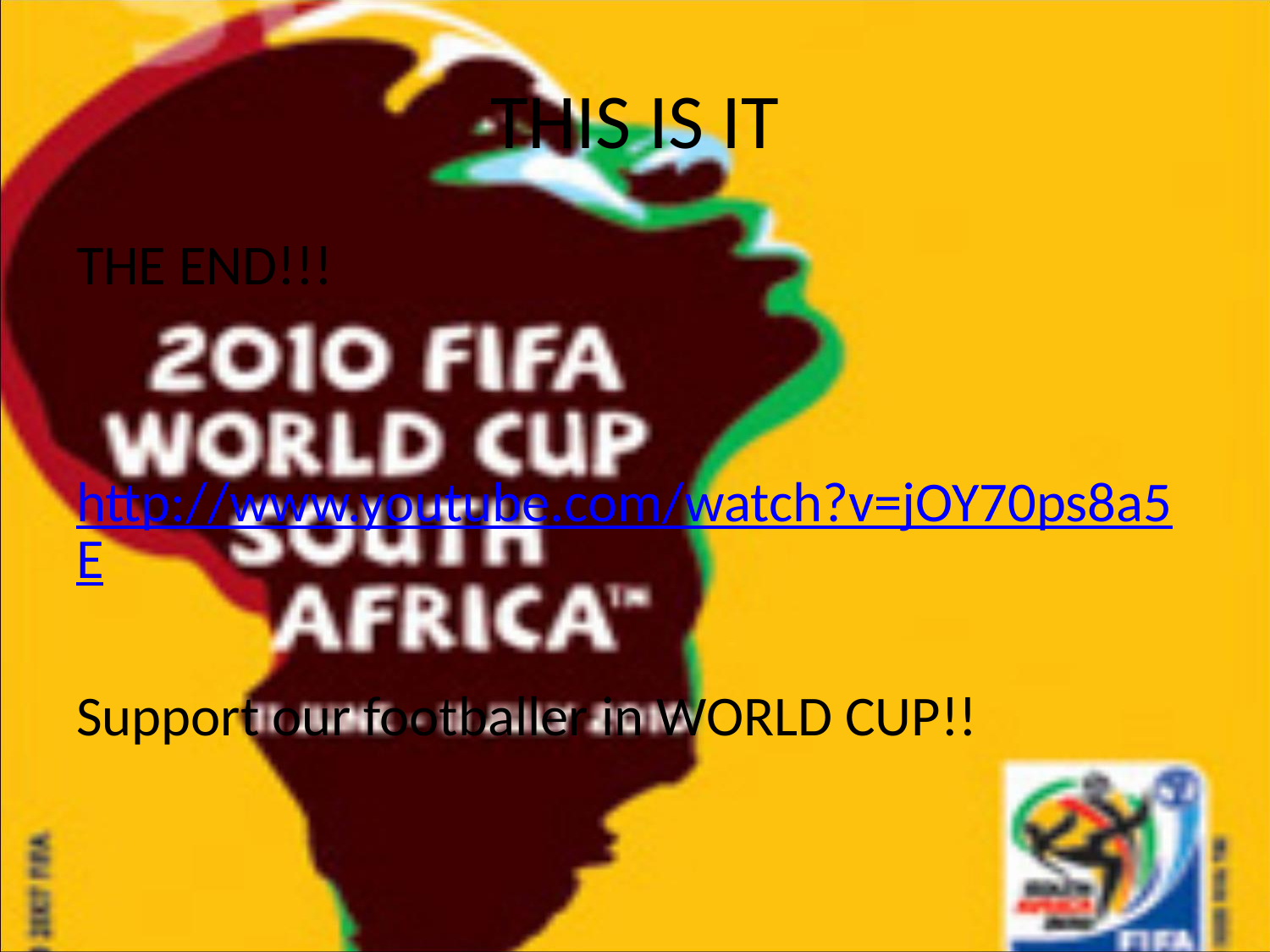

# THIS IS IT
THE END!!!

http://www.youtube.com/watch?v=jOY70ps8a5E

Support our footballer in WORLD CUP!!